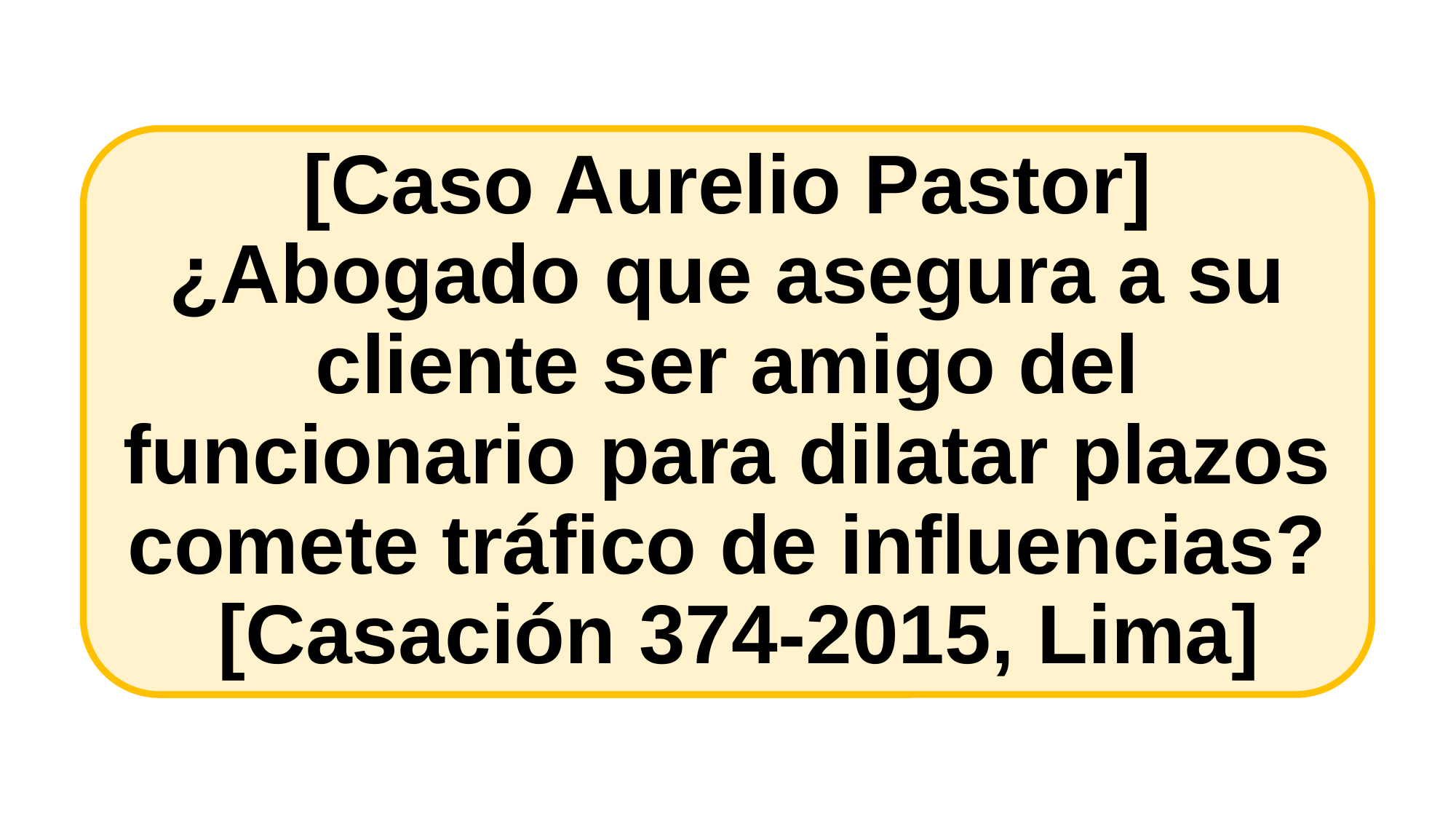

[Caso Aurelio Pastor] ¿Abogado que asegura a su cliente ser amigo del funcionario para dilatar plazos comete tráfico de influencias?
 [Casación 374-2015, Lima]